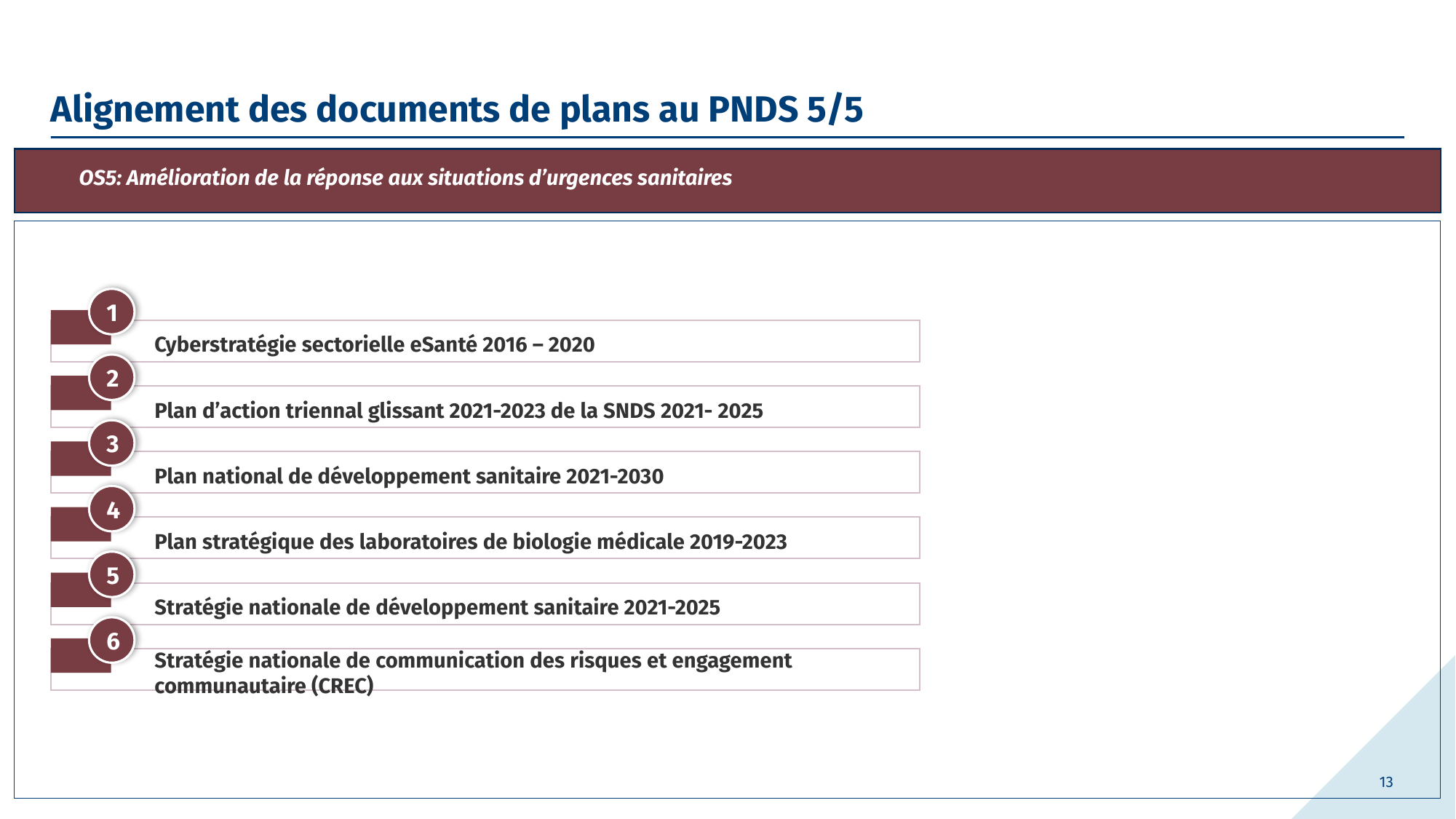

# Alignement des documents de plans au PNDS 5/5
OS5: Amélioration de la réponse aux situations d’urgences sanitaires

1

Cyberstratégie sectorielle eSanté 2016 – 2020
2

Plan d’action triennal glissant 2021-2023 de la SNDS 2021- 2025
3

Plan national de développement sanitaire 2021-2030
4

Plan stratégique des laboratoires de biologie médicale 2019-2023
5

Stratégie nationale de développement sanitaire 2021-2025
6

Stratégie nationale de communication des risques et engagement communautaire (CREC)
13